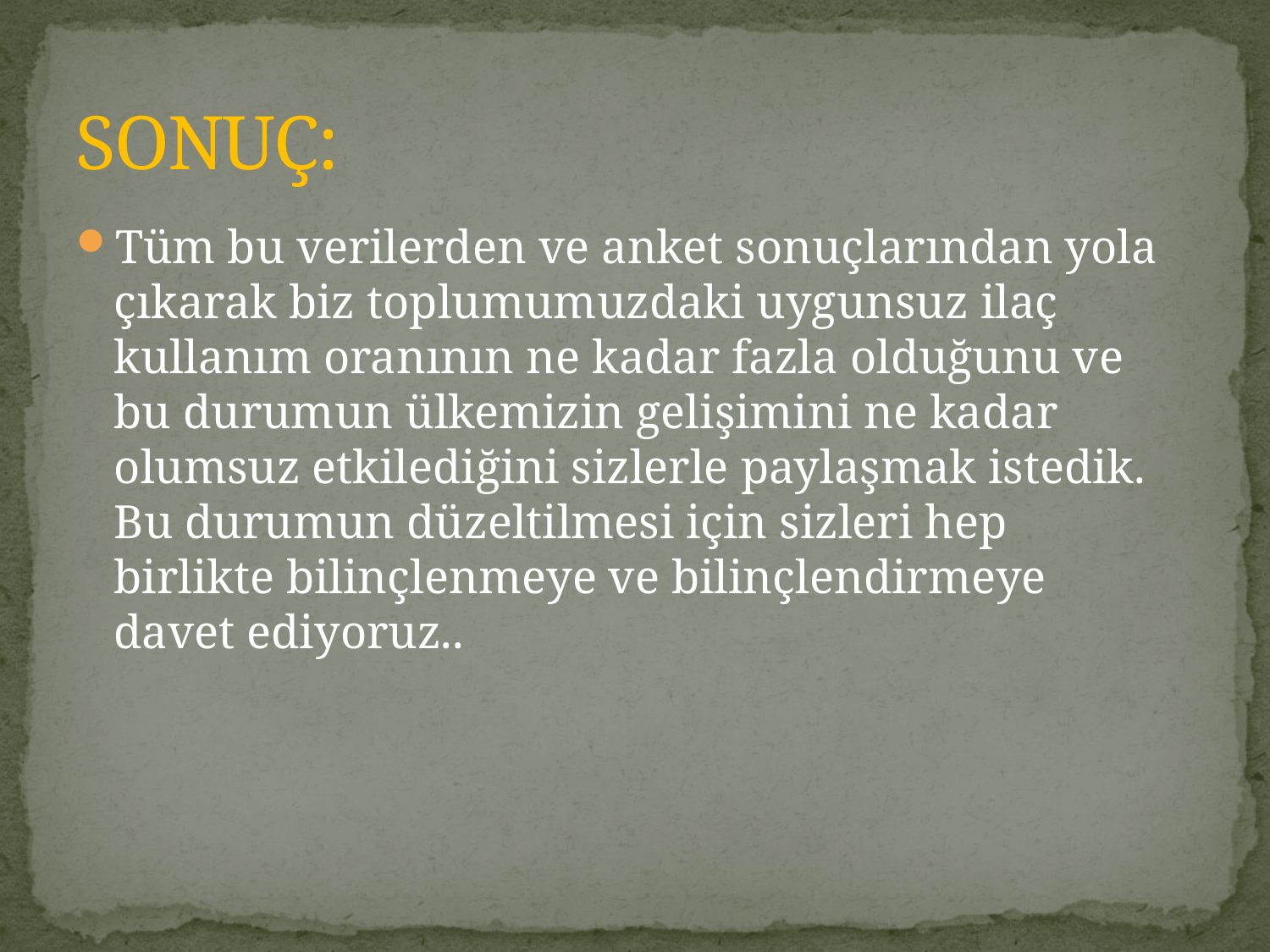

# SONUÇ:
Tüm bu verilerden ve anket sonuçlarından yola çıkarak biz toplumumuzdaki uygunsuz ilaç kullanım oranının ne kadar fazla olduğunu ve bu durumun ülkemizin gelişimini ne kadar olumsuz etkilediğini sizlerle paylaşmak istedik. Bu durumun düzeltilmesi için sizleri hep birlikte bilinçlenmeye ve bilinçlendirmeye davet ediyoruz..